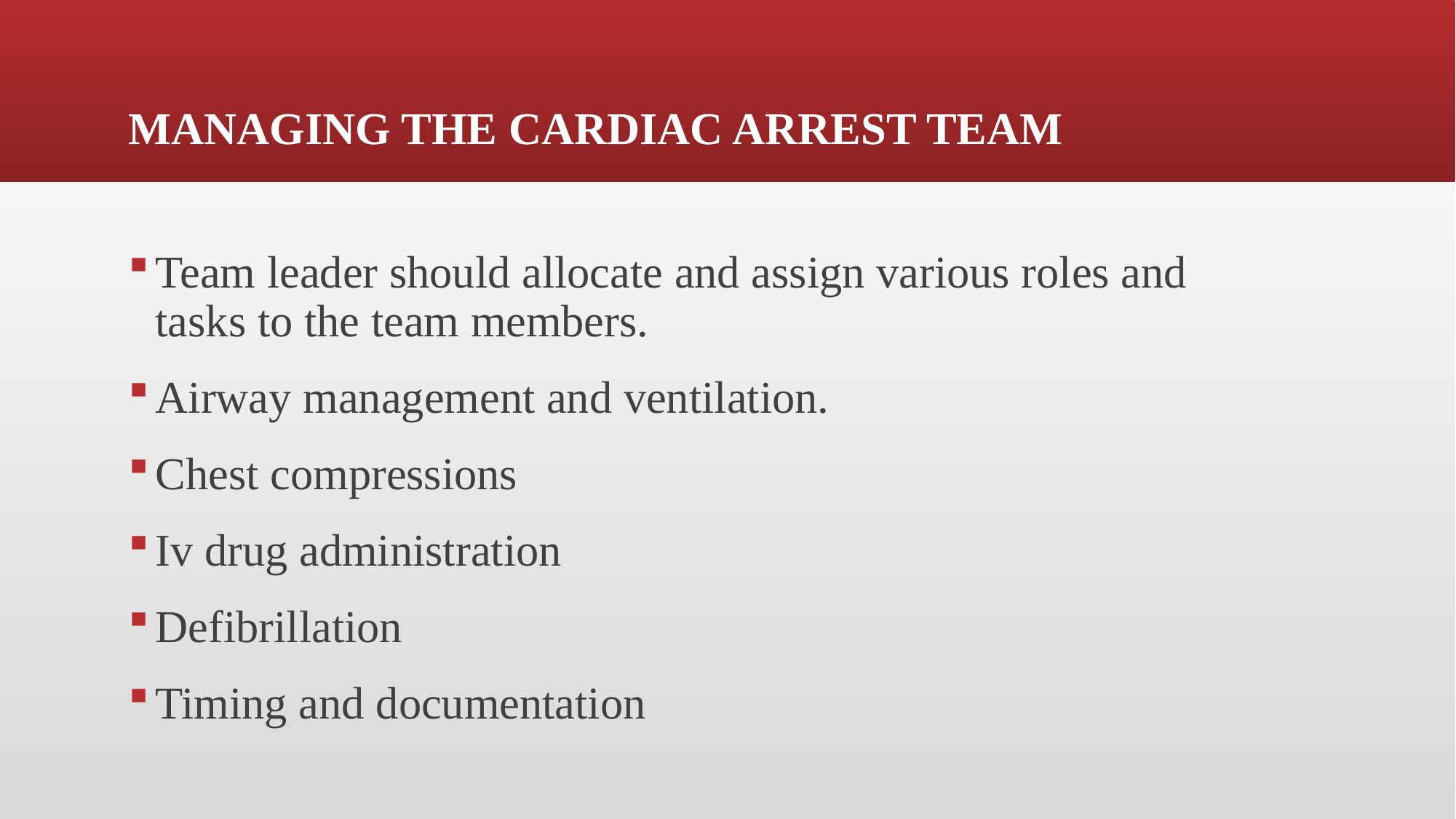

MANAGING THE CARDIAC ARREST TEAM

Team leader should allocate and assign various roles and tasks to the team members.
Airway management and ventilation.
Chest compressions
Iv drug administration
Defibrillation
Timing and documentation